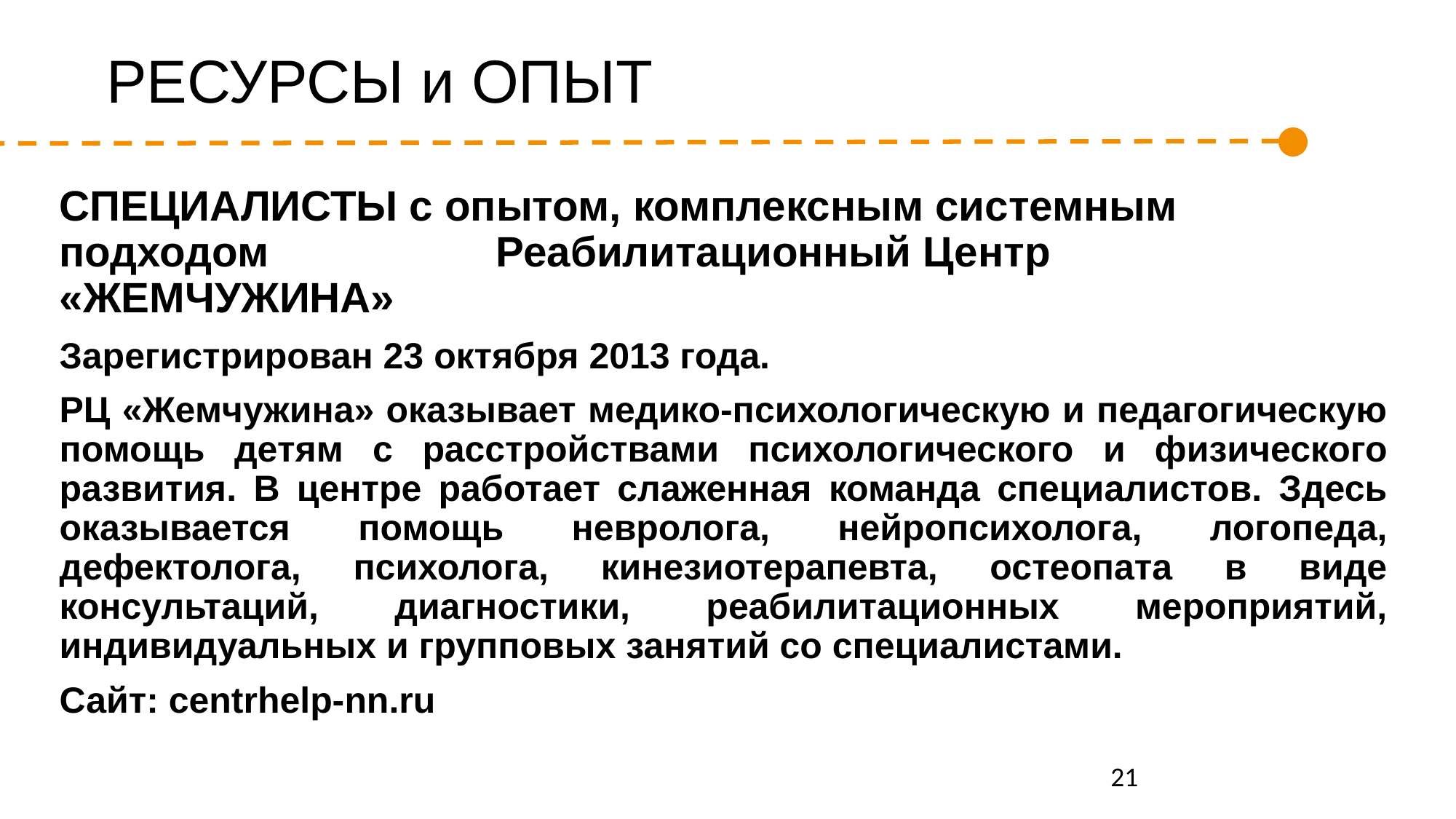

РЕСУРСЫ и ОПЫТ
СПЕЦИАЛИСТЫ с опытом, комплексным системным подходом 		Реабилитационный Центр «ЖЕМЧУЖИНА»
Зарегистрирован 23 октября 2013 года.
РЦ «Жемчужина» оказывает медико-психологическую и педагогическую помощь детям с расстройствами психологического и физического развития. В центре работает слаженная команда специалистов. Здесь оказывается помощь невролога, нейропсихолога, логопеда, дефектолога, психолога, кинезиотерапевта, остеопата в виде консультаций, диагностики, реабилитационных мероприятий, индивидуальных и групповых занятий со специалистами.
Сайт: centrhelp-nn.ru

21